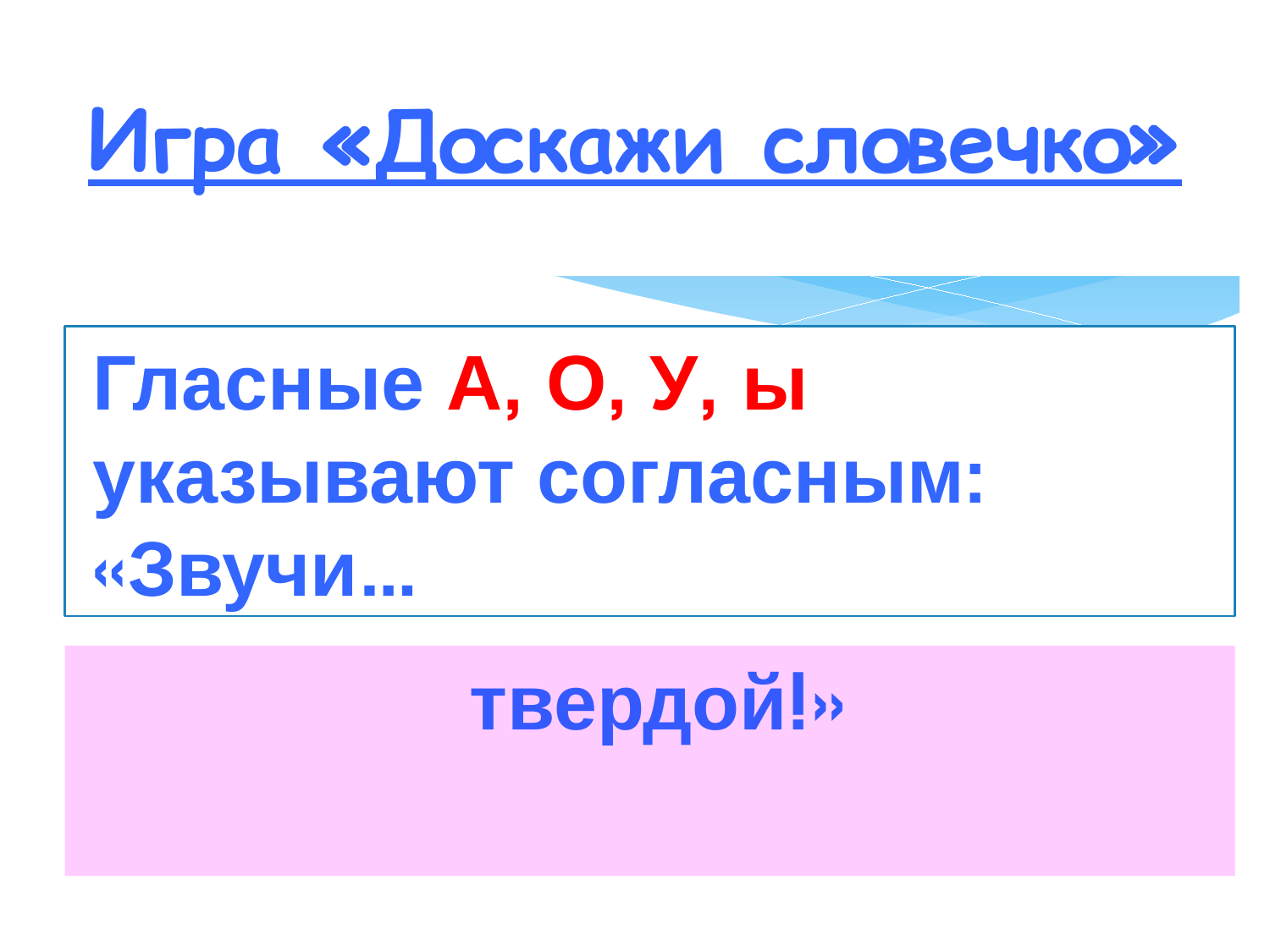

# Игра «Доскажи словечко»
Гласные А, О, У, ы указывают согласным: «Звучи…

твердой!»